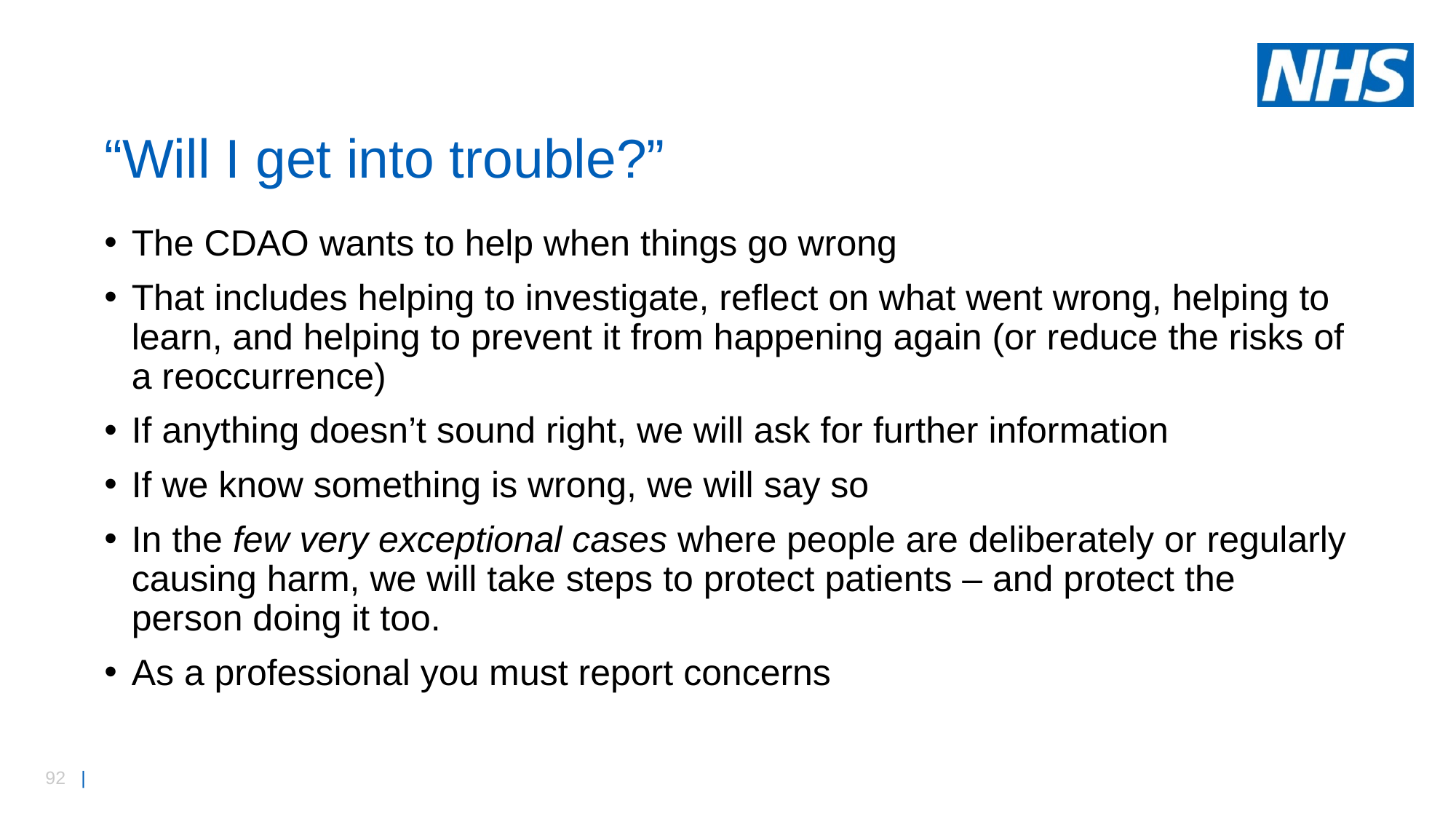

# “Will I get into trouble?”
The CDAO wants to help when things go wrong
That includes helping to investigate, reflect on what went wrong, helping to learn, and helping to prevent it from happening again (or reduce the risks of a reoccurrence)
If anything doesn’t sound right, we will ask for further information
If we know something is wrong, we will say so
In the few very exceptional cases where people are deliberately or regularly causing harm, we will take steps to protect patients – and protect the person doing it too.
As a professional you must report concerns